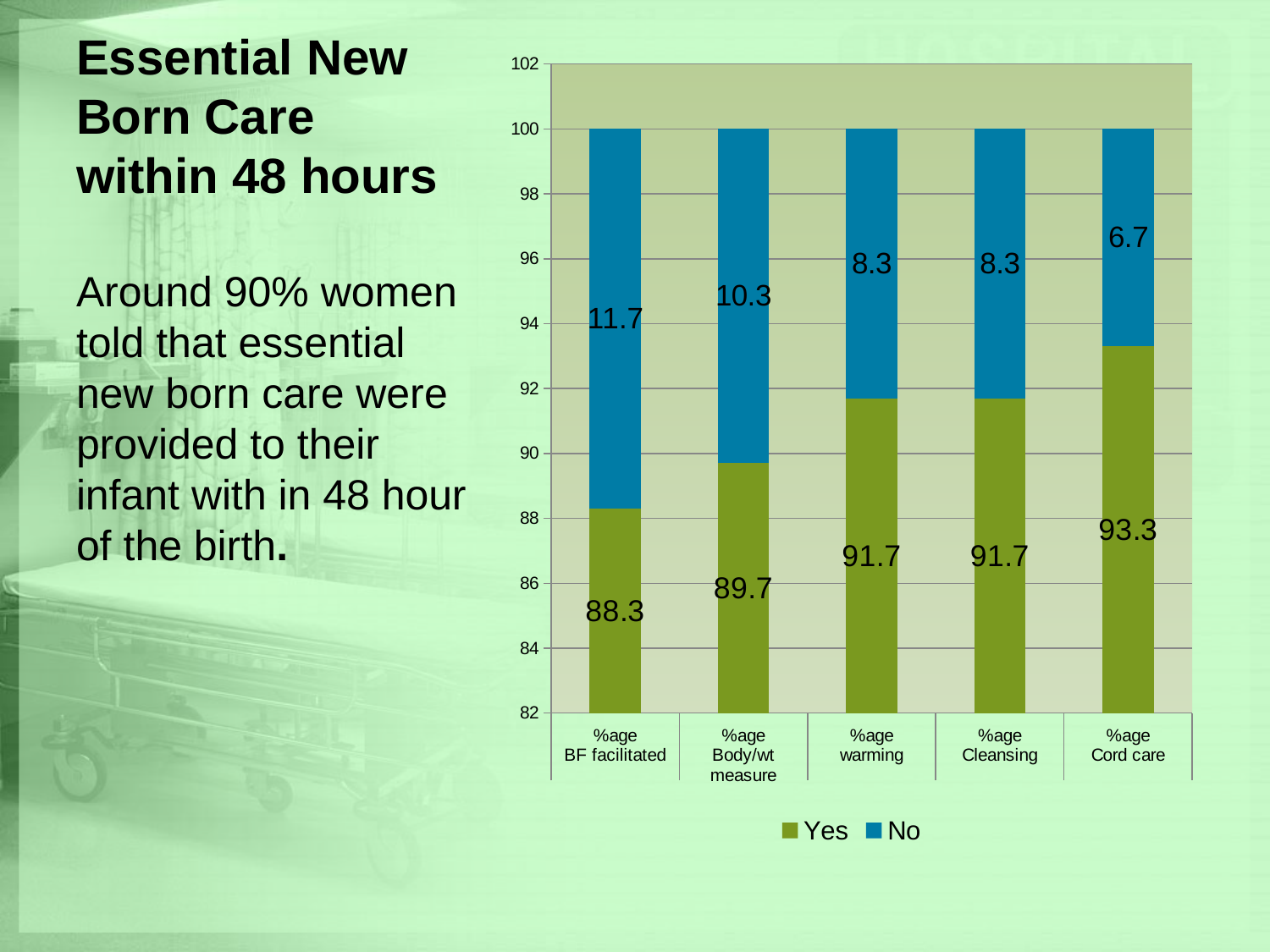

### Chart

| Category | Yes | No |
|---|---|---|
| %age | 88.3 | 11.7 |
| %age | 89.7 | 10.3 |
| %age | 91.7 | 8.3 |
| %age | 91.7 | 8.3 |
| %age | 93.3 | 6.7 |
# Essential New Born Care within 48 hours

Around 90% women told that essential new born care were provided to their infant with in 48 hour of the birth.